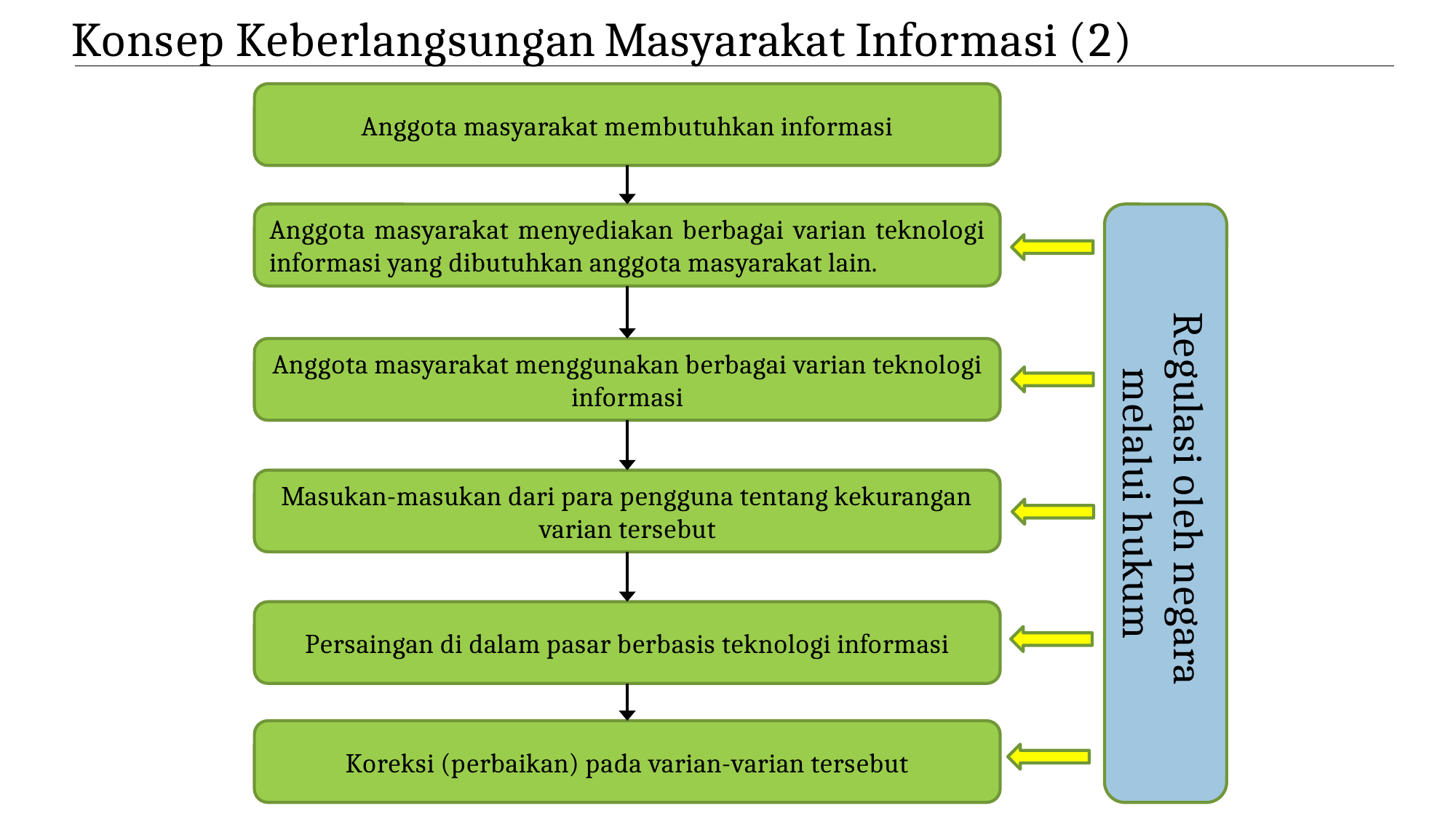

Konsep Keberlangsungan Masyarakat Informasi (2)
Anggota masyarakat membutuhkan informasi
Anggota masyarakat menyediakan berbagai varian teknologi informasi yang dibutuhkan anggota masyarakat lain.

Anggota masyarakat menggunakan berbagai varian teknologi informasi

Regulasi oleh negara
melalui hukum
Masukan-masukan dari para pengguna tentang kekurangan varian tersebut

Persaingan di dalam pasar berbasis teknologi informasi

Koreksi (perbaikan) pada varian-varian tersebut